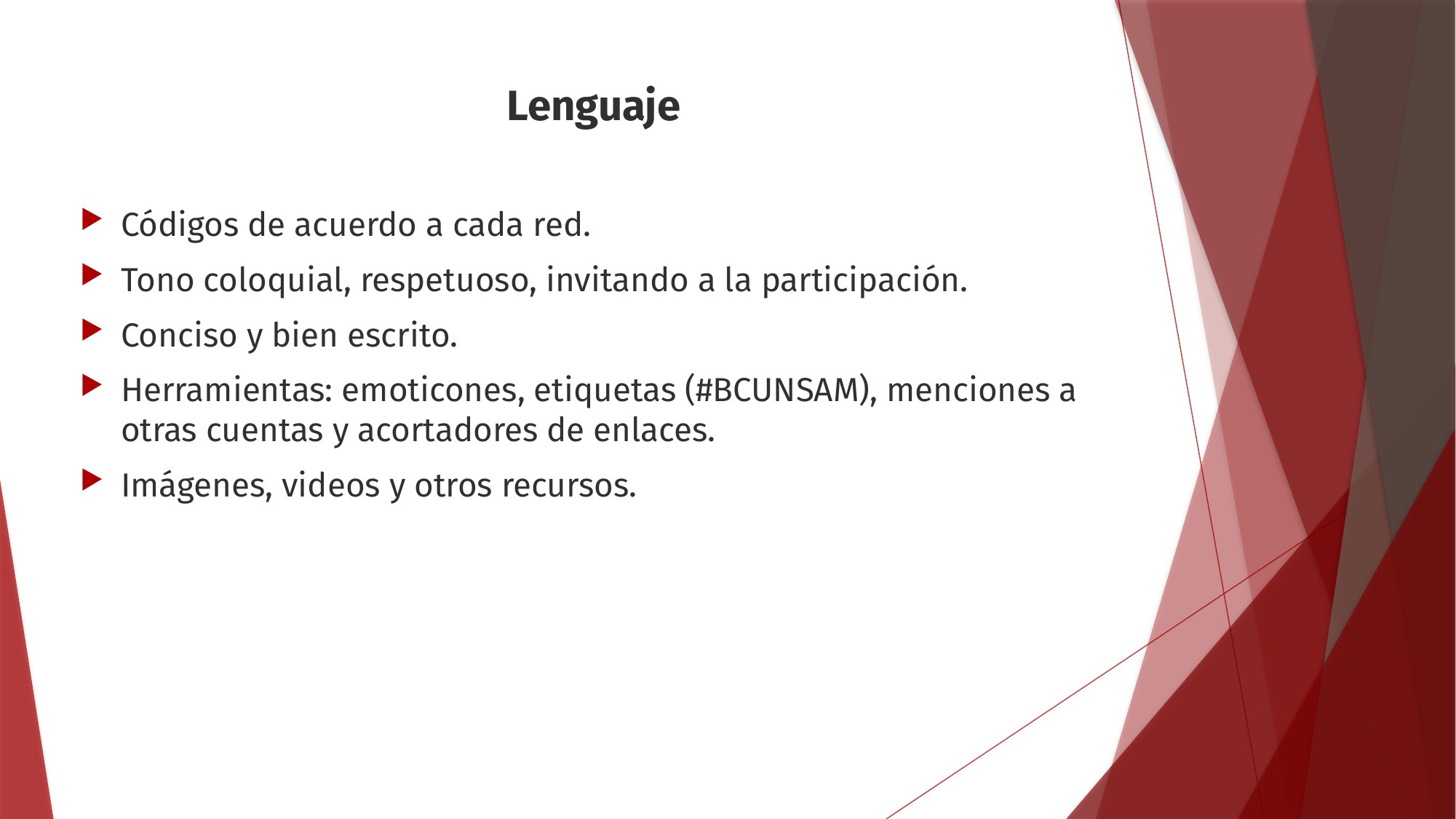

# Lenguaje
Códigos de acuerdo a cada red.
Tono coloquial, respetuoso, invitando a la participación.
Conciso y bien escrito.
Herramientas: emoticones, etiquetas (#BCUNSAM), menciones a otras cuentas y acortadores de enlaces.
Imágenes, videos y otros recursos.